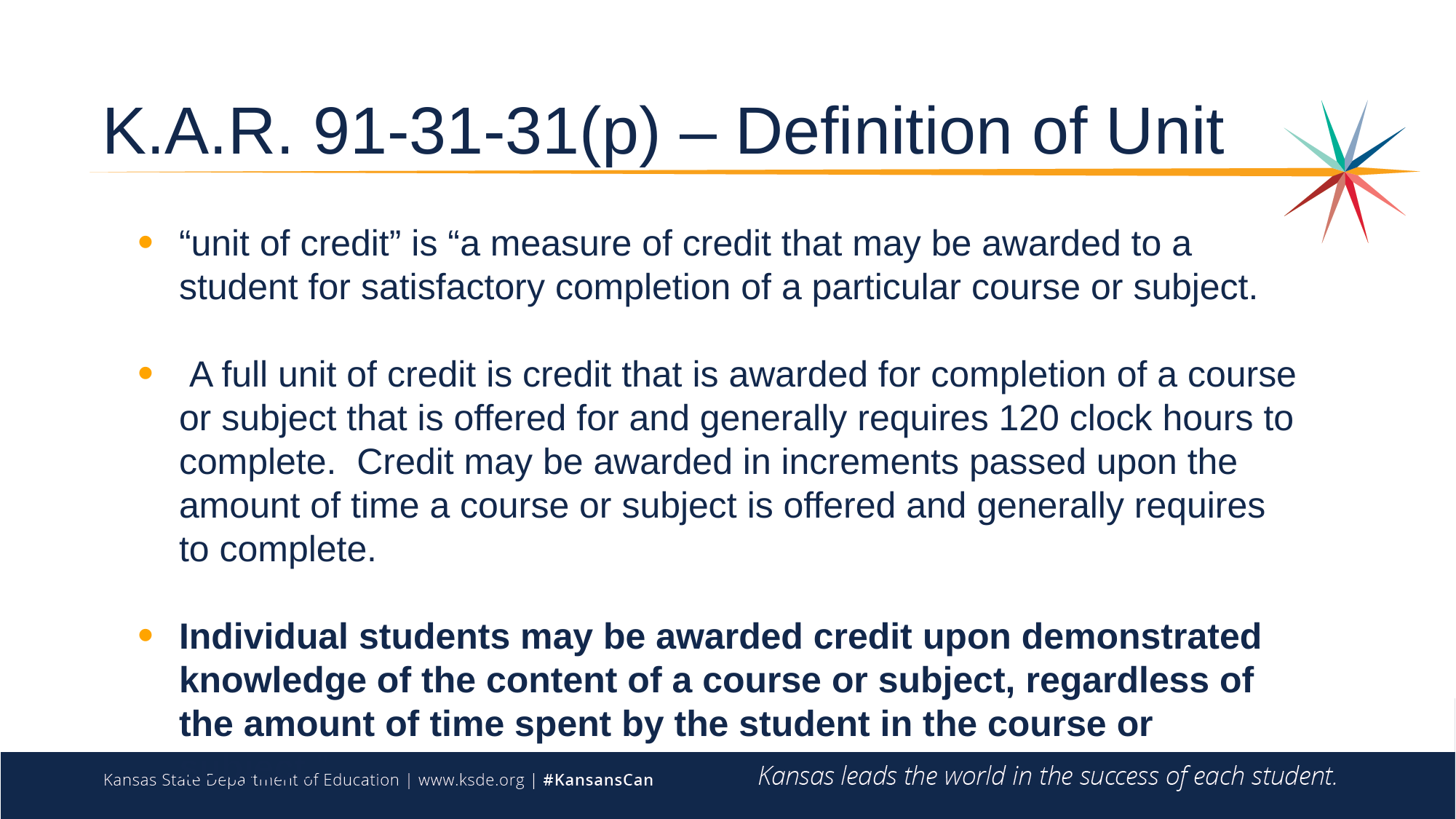

# K.A.R. 91-31-31(p) – Definition of Unit
“unit of credit” is “a measure of credit that may be awarded to a student for satisfactory completion of a particular course or subject.

 A full unit of credit is credit that is awarded for completion of a course or subject that is offered for and generally requires 120 clock hours to complete.  Credit may be awarded in increments passed upon the amount of time a course or subject is offered and generally requires to complete.

Individual students may be awarded credit upon demonstrated knowledge of the content of a course or subject, regardless of the amount of time spent by the student in the course or subject.”